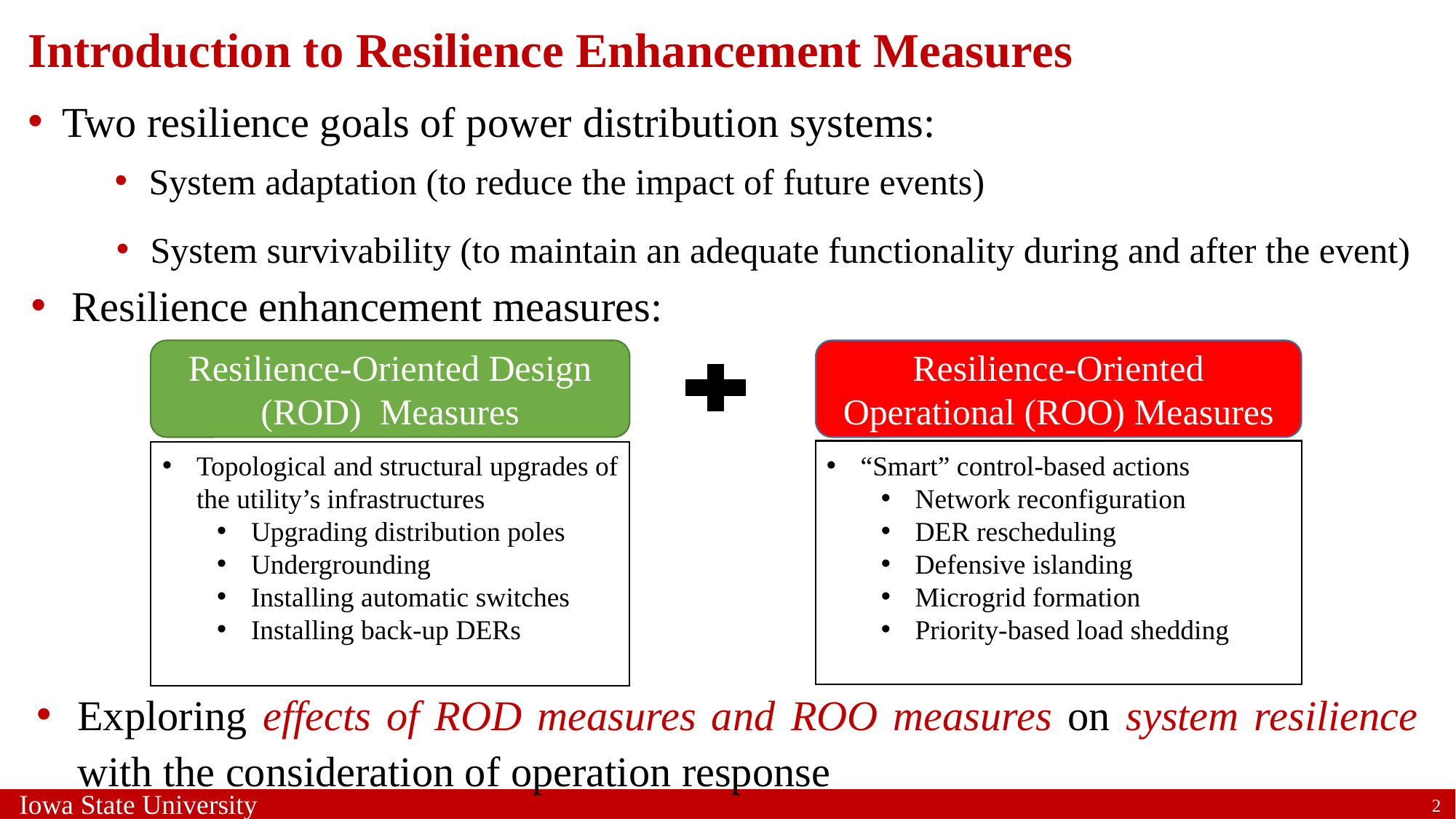

# Introduction to Resilience Enhancement Measures
Two resilience goals of power distribution systems:
System adaptation (to reduce the impact of future events)
System survivability (to maintain an adequate functionality during and after the event)
Resilience enhancement measures:
Resilience-Oriented Design (ROD)  Measures
Resilience-Oriented Operational (ROO) Measures

Disaster Response
& Risk Management

“Smart” control-based actions
Network reconfiguration
DER rescheduling
Defensive islanding
Microgrid formation
Priority-based load shedding

Topological and structural upgrades of the utility’s infrastructures
Upgrading distribution poles
Undergrounding
Installing automatic switches
Installing back-up DERs
Exploring effects of ROD measures and ROO measures on system resilience with the consideration of operation response
2